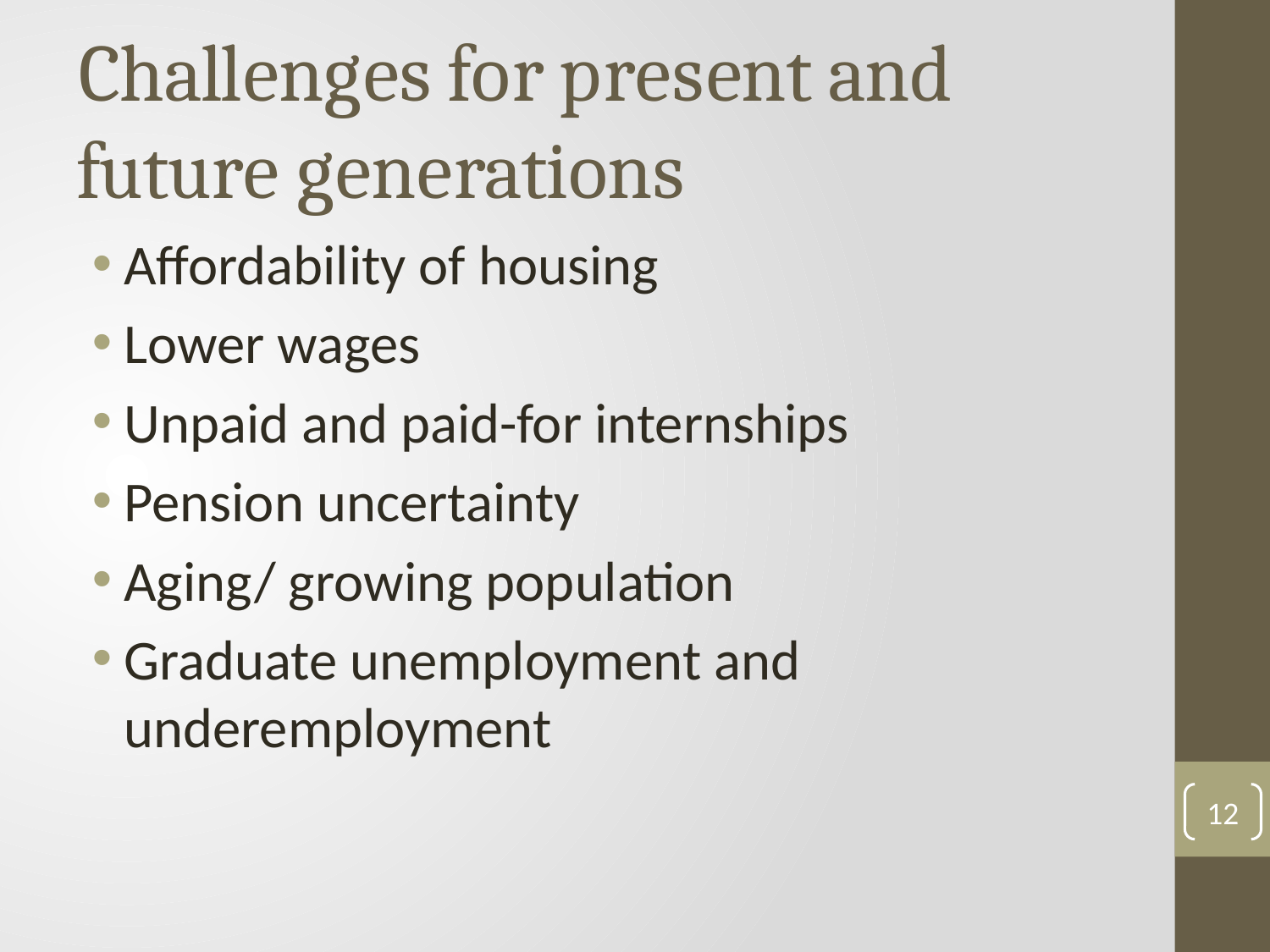

# Challenges for present and future generations
Affordability of housing
Lower wages
Unpaid and paid-for internships
Pension uncertainty
Aging/ growing population
Graduate unemployment and underemployment

12